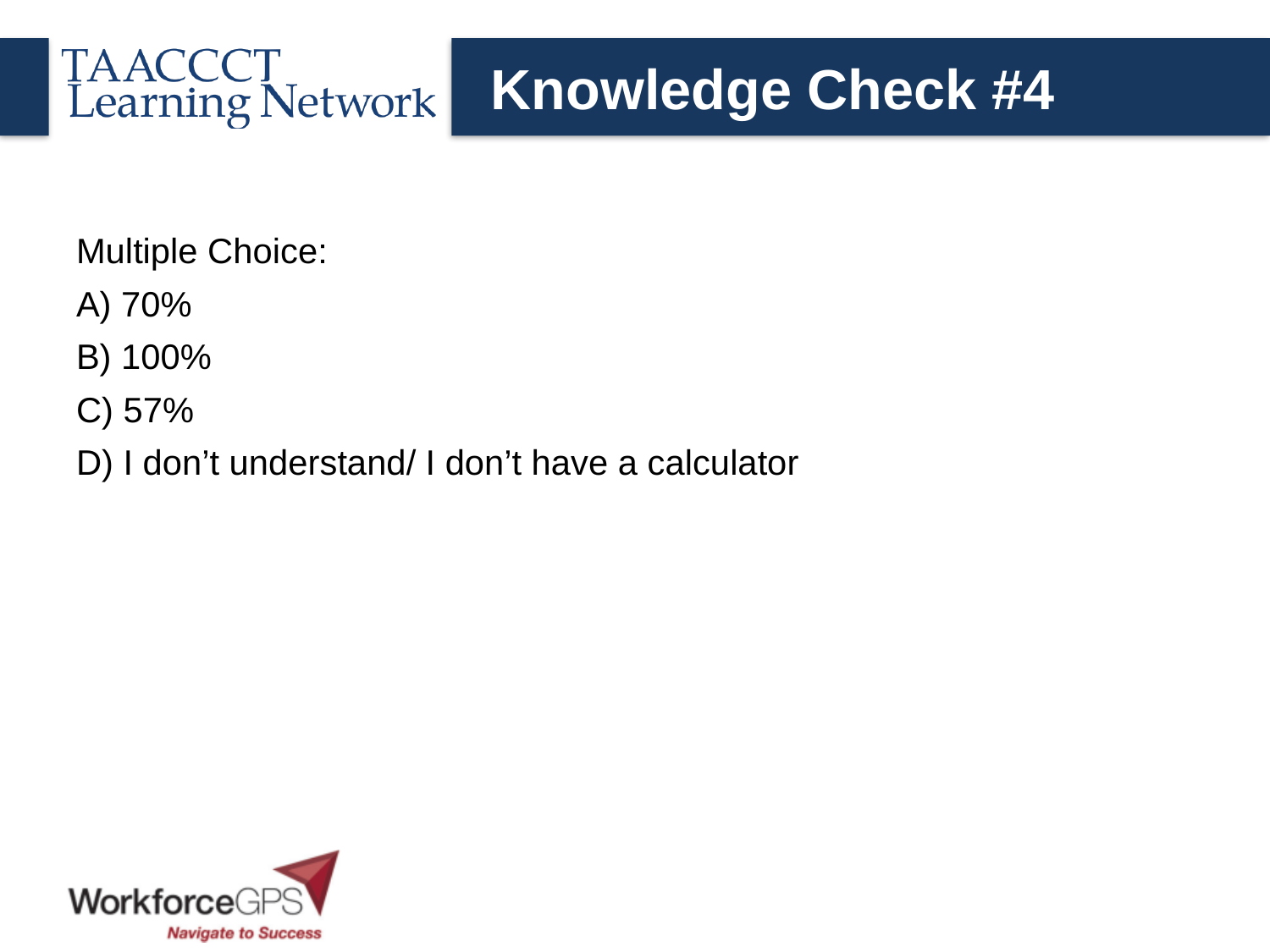

# Knowledge Check #4
Multiple Choice:
A) 70%
B) 100%
C) 57%
D) I don’t understand/ I don’t have a calculator